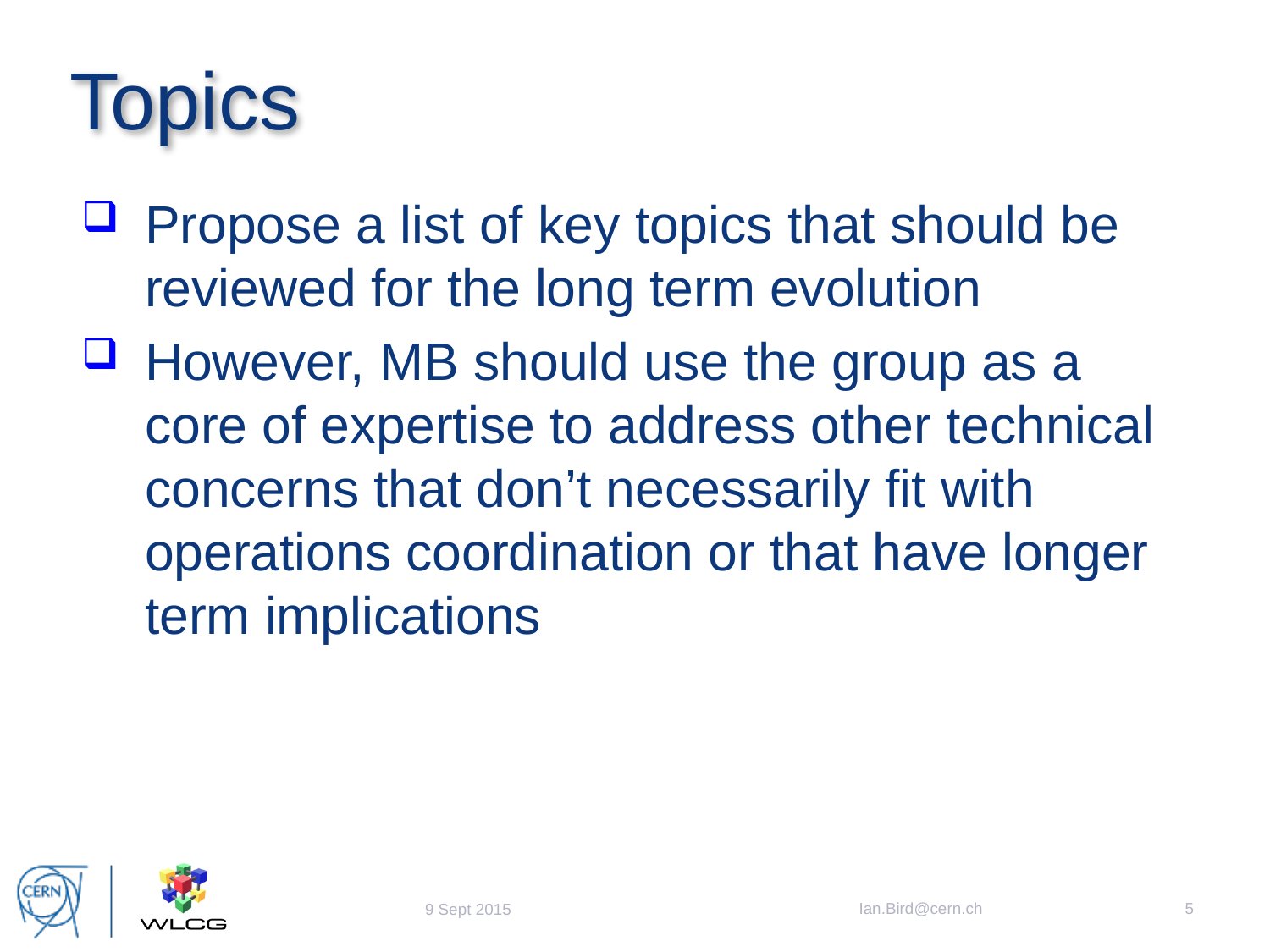

# Topics
Propose a list of key topics that should be reviewed for the long term evolution
However, MB should use the group as a core of expertise to address other technical concerns that don’t necessarily fit with operations coordination or that have longer term implications
Ian.Bird@cern.ch
5
9 Sept 2015